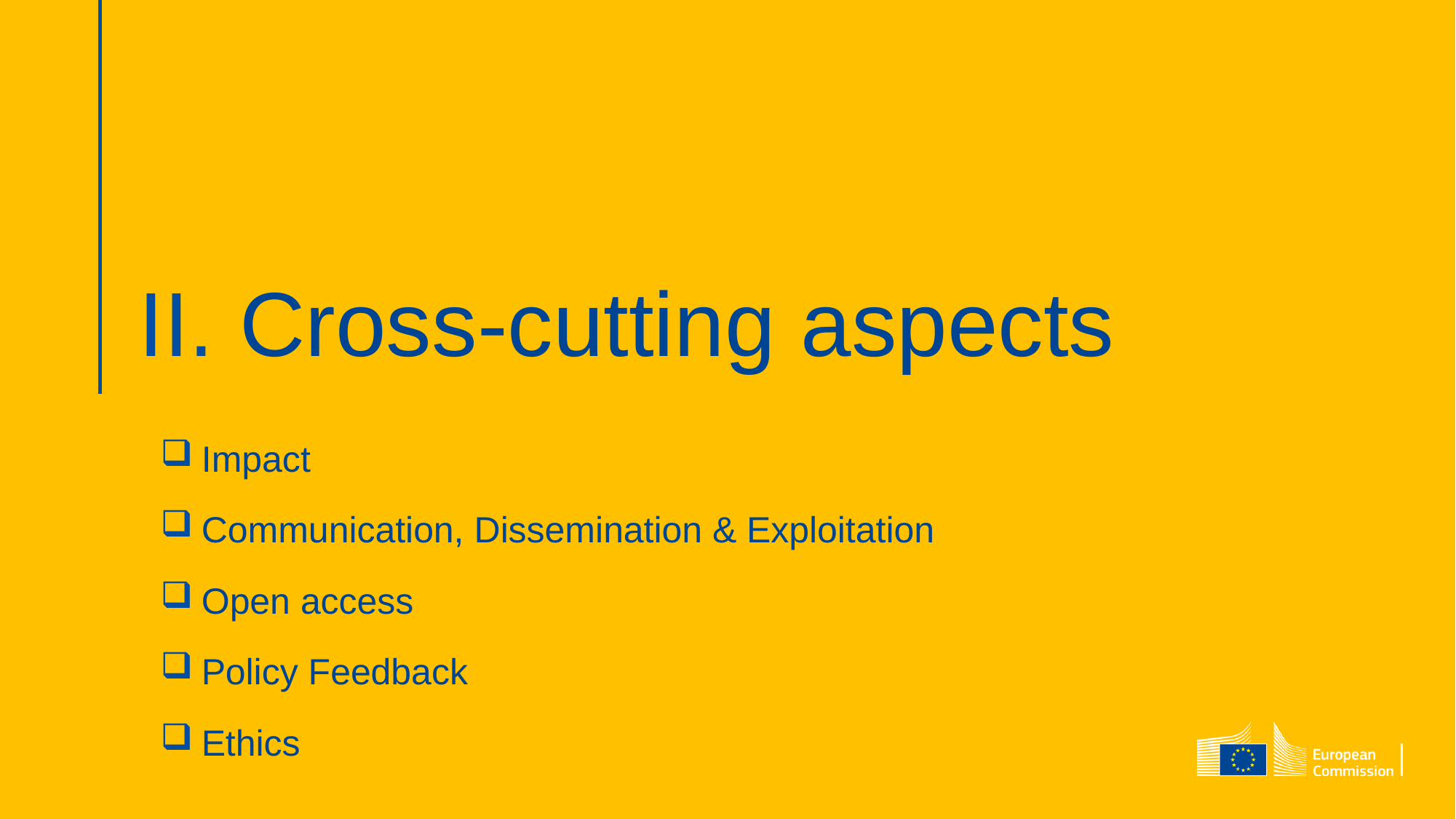

# II. Cross-cutting aspects
Impact
Communication, Dissemination & Exploitation
Open access
Policy Feedback
Ethics